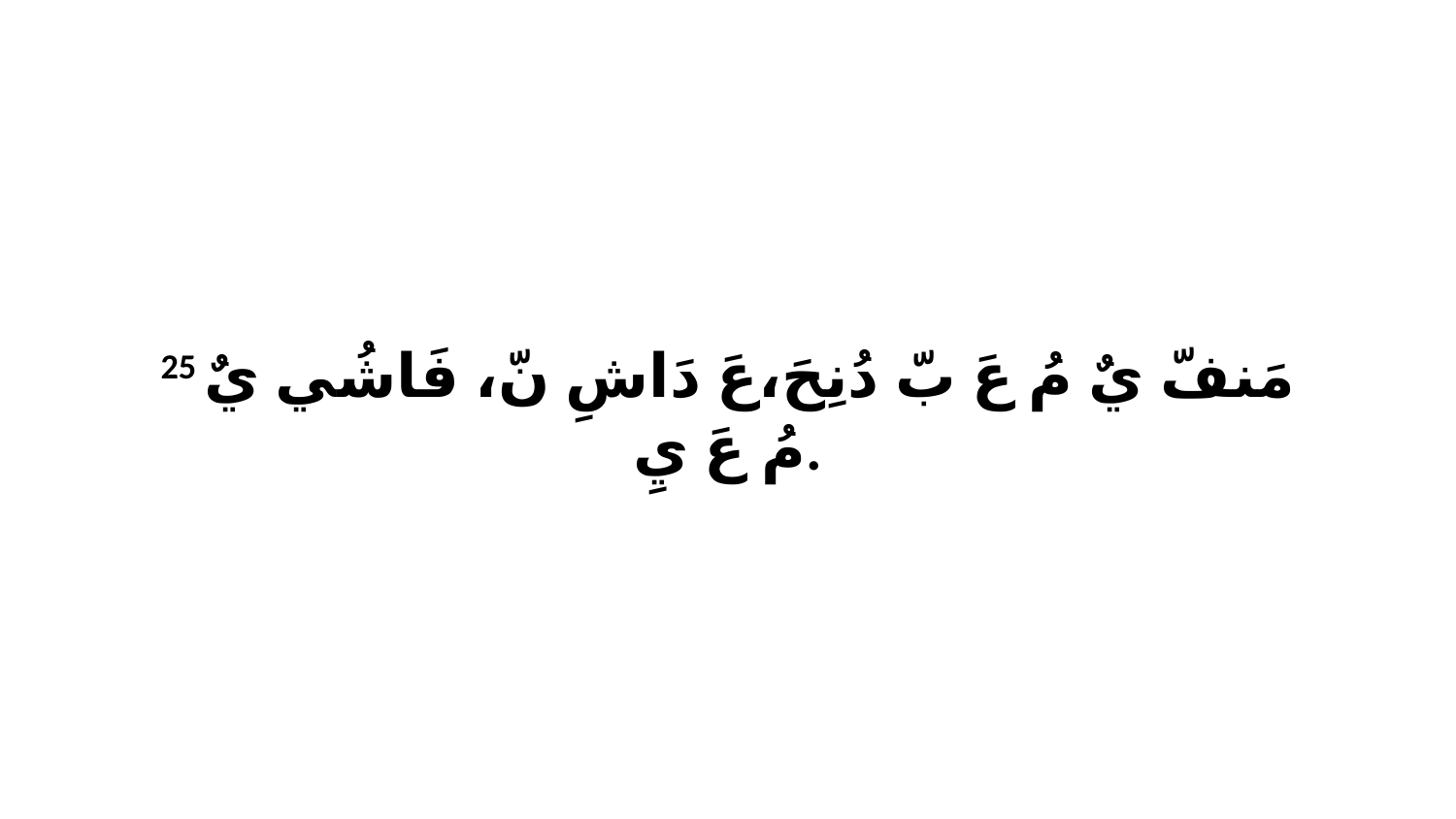

25 مَنفّ يٌ مُ عَ بّ دُنِحَ،عَ دَاشِ نّ، فَاشُي يٌ مُ عَ يِ.